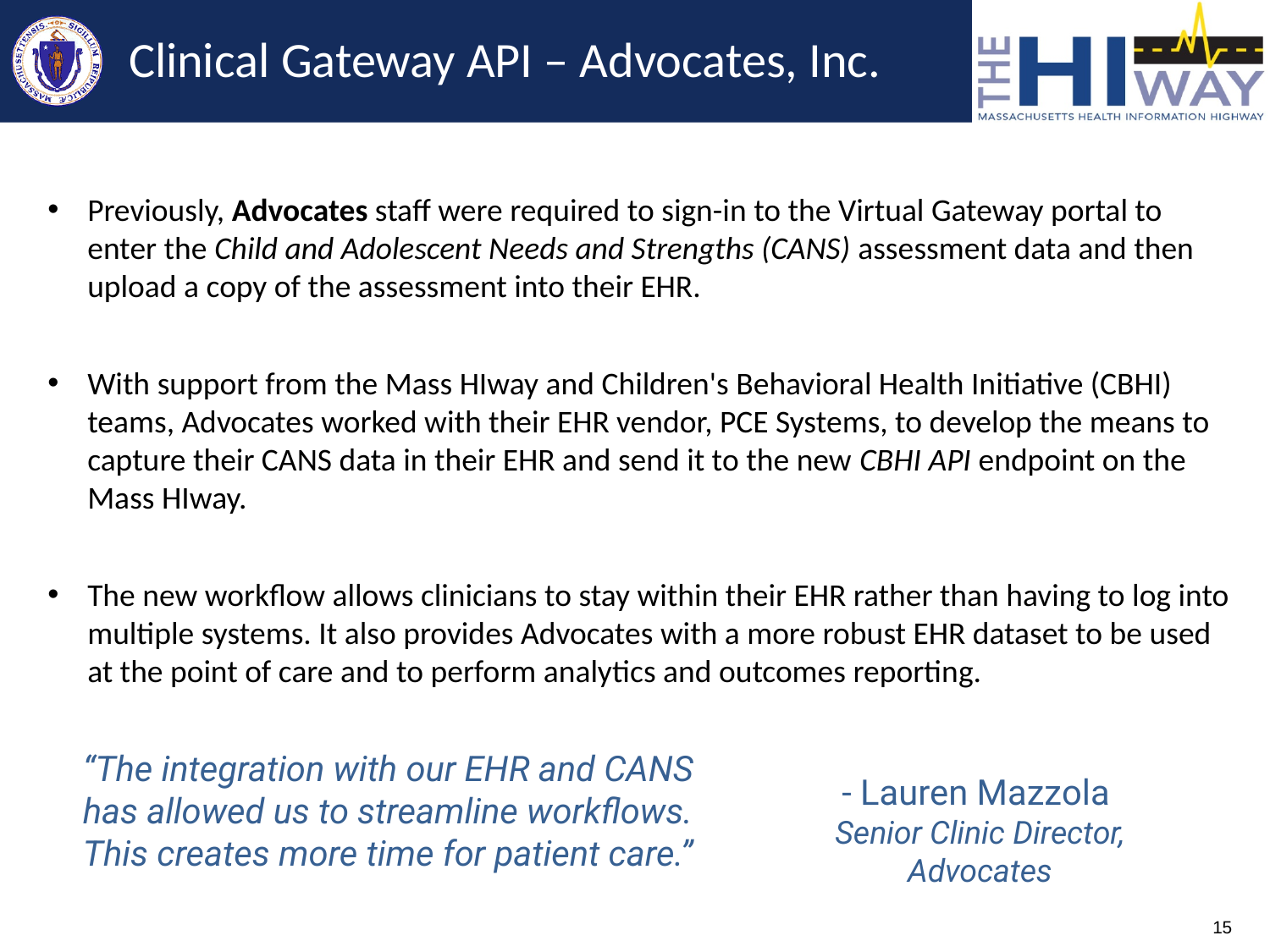

# Clinical Gateway API – Advocates, Inc.
Previously, Advocates staff were required to sign-in to the Virtual Gateway portal to enter the Child and Adolescent Needs and Strengths (CANS) assessment data and then upload a copy of the assessment into their EHR.

With support from the Mass HIway and Children's Behavioral Health Initiative (CBHI) teams, Advocates worked with their EHR vendor, PCE Systems, to develop the means to capture their CANS data in their EHR and send it to the new CBHI API endpoint on the Mass HIway.

The new workflow allows clinicians to stay within their EHR rather than having to log into multiple systems. It also provides Advocates with a more robust EHR dataset to be used at the point of care and to perform analytics and outcomes reporting.
“The integration with our EHR and CANS has allowed us to streamline workflows. This creates more time for patient care.”
- Lauren Mazzola
Senior Clinic Director,
Advocates
15